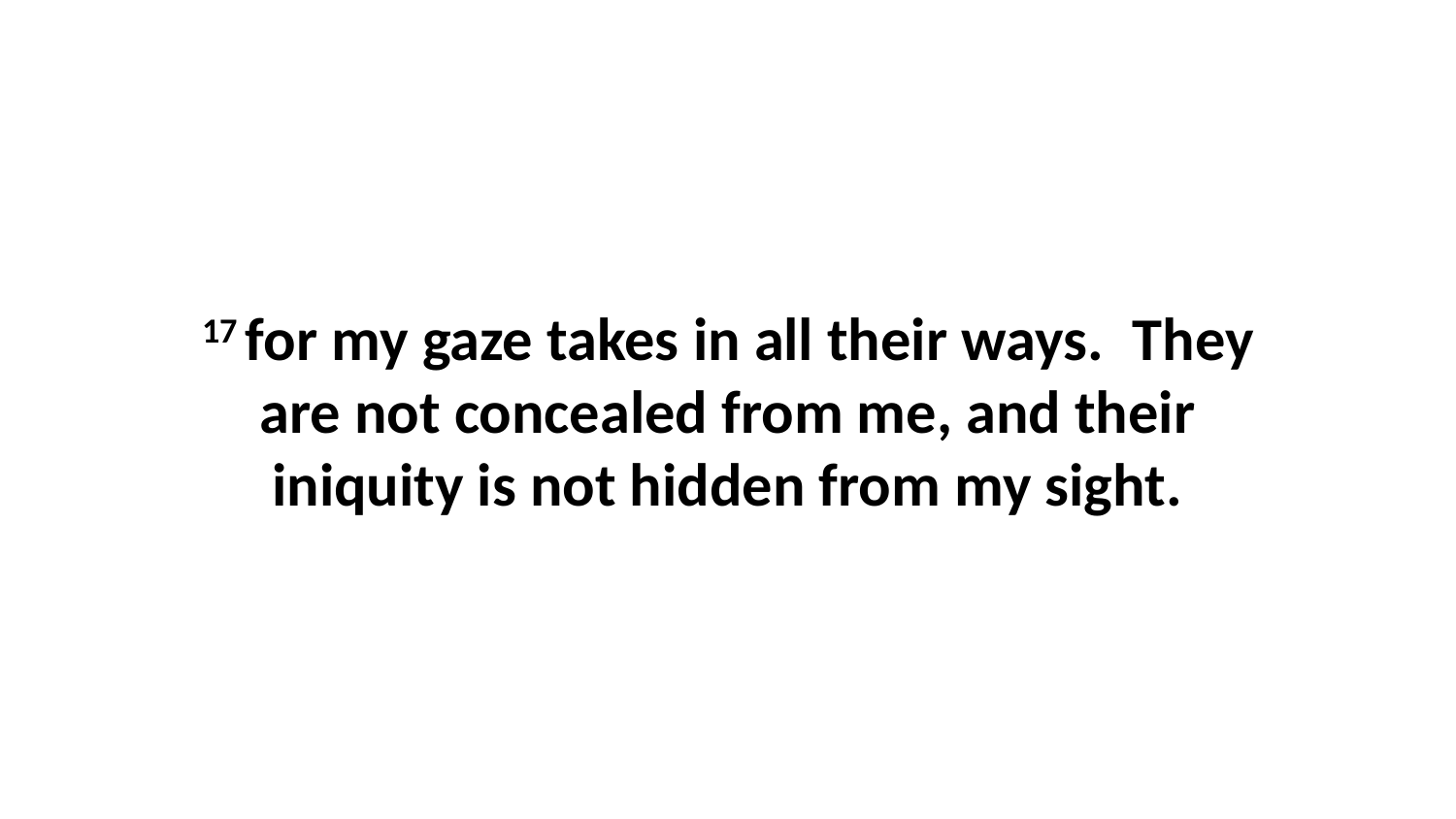

17 for my gaze takes in all their ways.  They are not concealed from me, and their iniquity is not hidden from my sight.